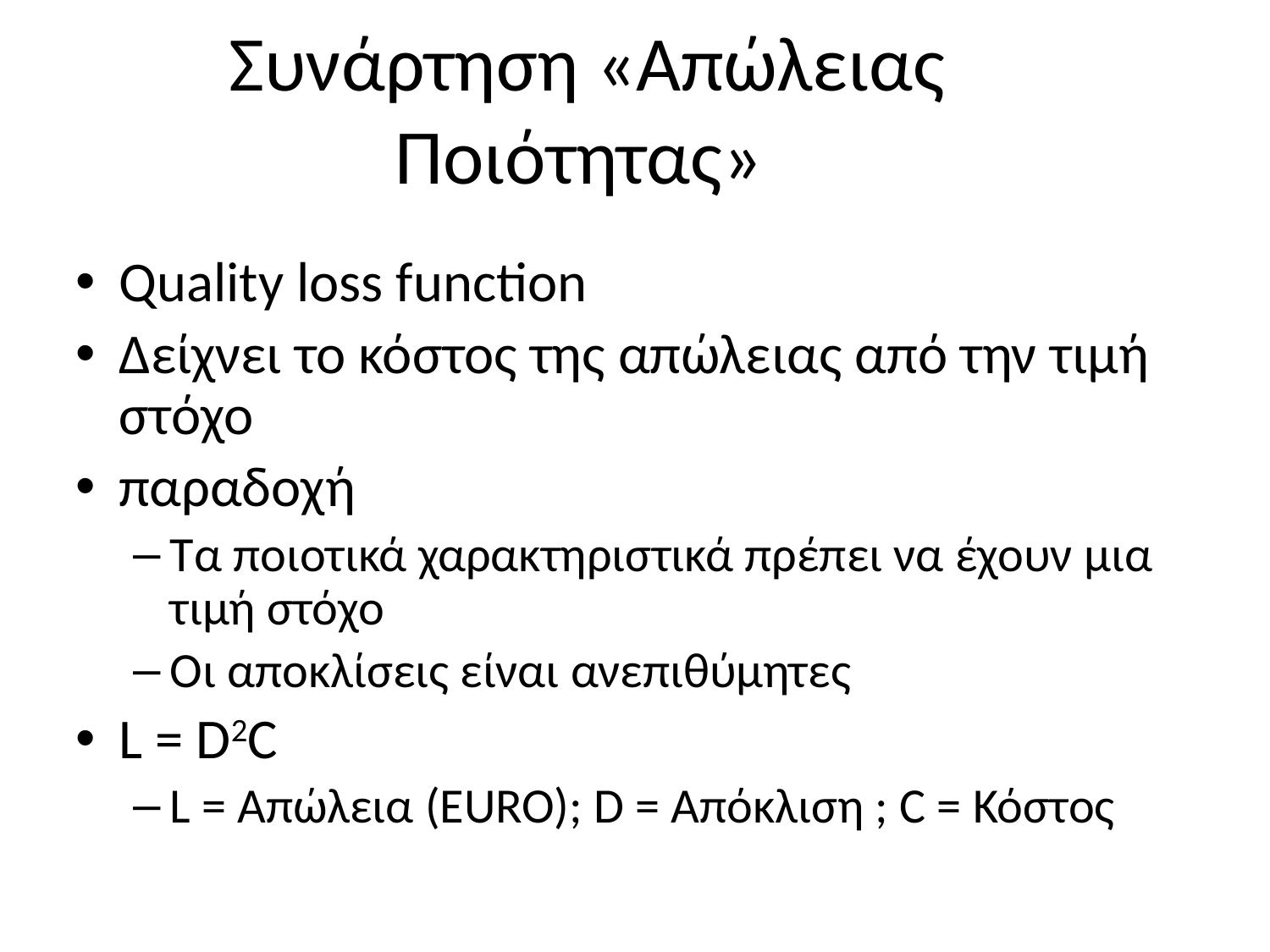

# Συνάρτηση «Απώλειας Ποιότητας»
Quality loss function
Δείχνει το κόστος της απώλειας από την τιμή στόχο
παραδοχή
Τα ποιοτικά χαρακτηριστικά πρέπει να έχουν μια τιμή στόχο
Οι αποκλίσεις είναι ανεπιθύμητες
L = D2C
L = Απώλεια (EURO); D = Απόκλιση ; C = Κόστος